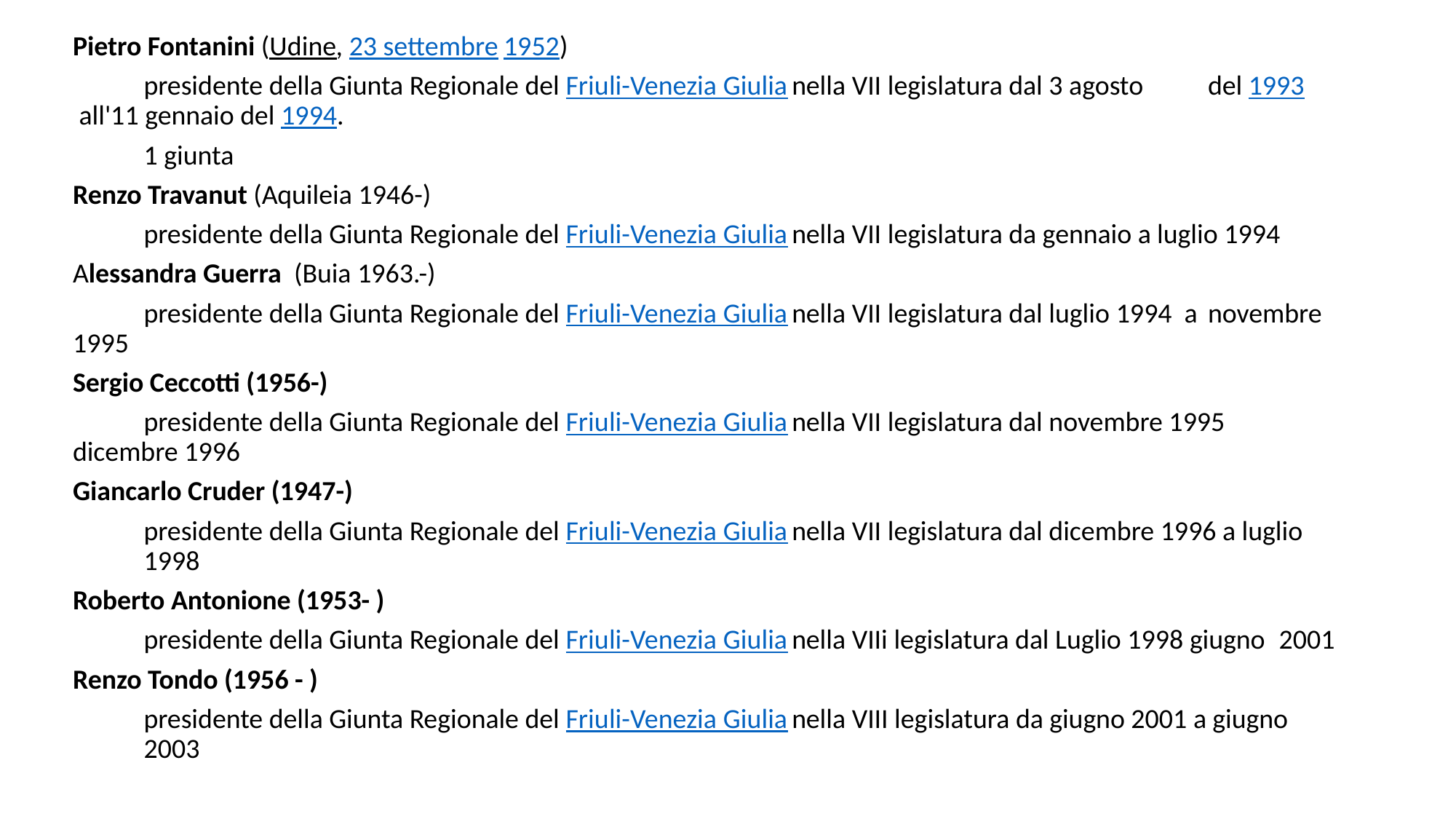

Pietro Fontanini (Udine, 23 settembre 1952)
 	presidente della Giunta Regionale del Friuli-Venezia Giulia nella VII legislatura dal 3 agosto 	del 1993 all'11 gennaio del 1994.
	1 giunta
Renzo Travanut (Aquileia 1946-)
	presidente della Giunta Regionale del Friuli-Venezia Giulia nella VII legislatura da gennaio a luglio 1994
Alessandra Guerra  (Buia 1963.-)
	presidente della Giunta Regionale del Friuli-Venezia Giulia nella VII legislatura dal luglio 1994  a 	novembre 1995
Sergio Ceccotti (1956-)
	presidente della Giunta Regionale del Friuli-Venezia Giulia nella VII legislatura dal novembre 1995 	dicembre 1996
Giancarlo Cruder (1947-)
	presidente della Giunta Regionale del Friuli-Venezia Giulia nella VII legislatura dal dicembre 1996 a luglio 	1998
Roberto Antonione (1953- )
	presidente della Giunta Regionale del Friuli-Venezia Giulia nella VIIi legislatura dal Luglio 1998 giugno 	2001
Renzo Tondo (1956 - )
	presidente della Giunta Regionale del Friuli-Venezia Giulia nella VIII legislatura da giugno 2001 a giugno 	2003